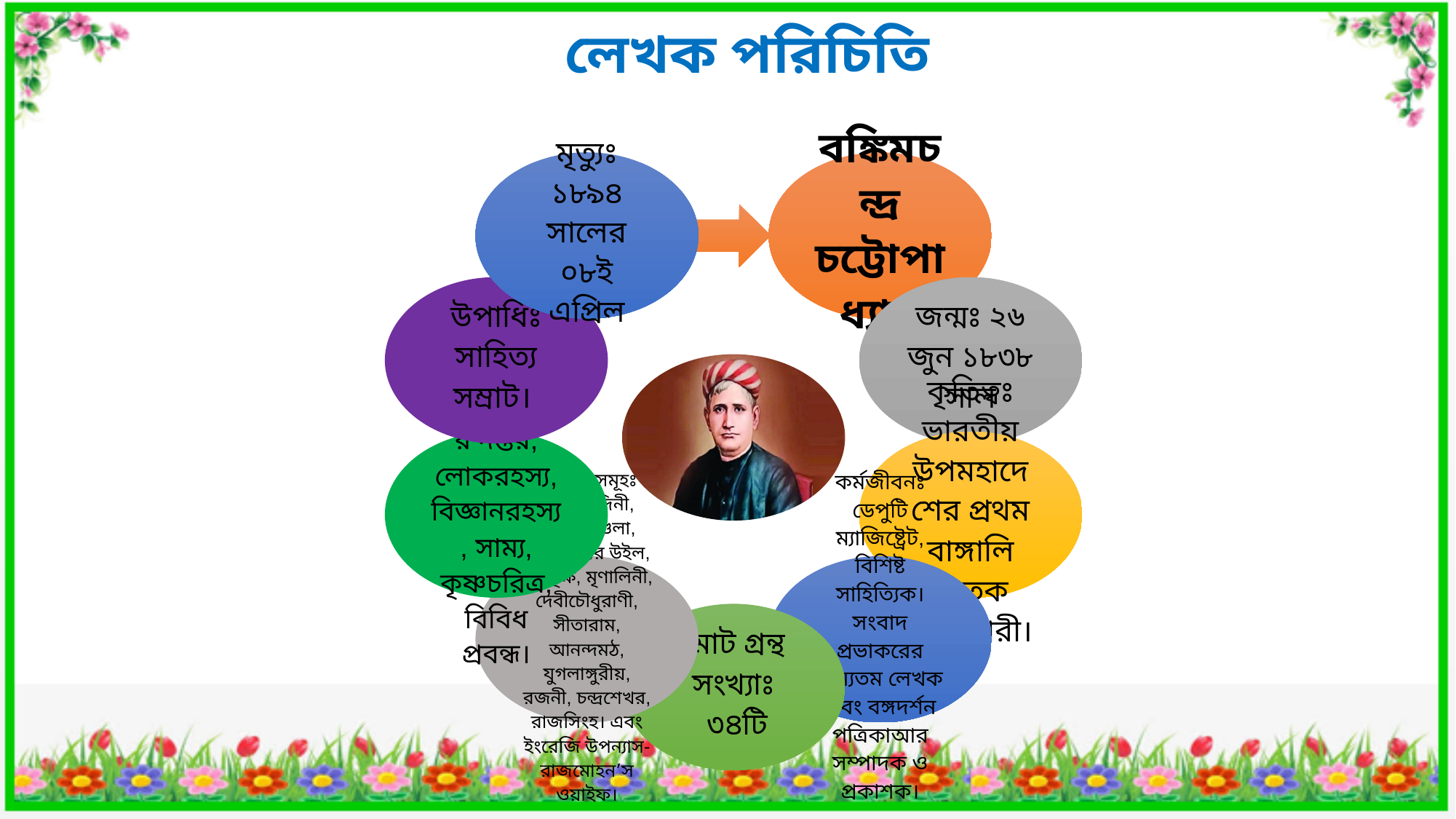

# লেখক পরিচিতি
বঙ্কিমচন্দ্র চট্টোপাধ্যায়
মোট গ্রন্থ সংখ্যাঃ
 ৩৪টি